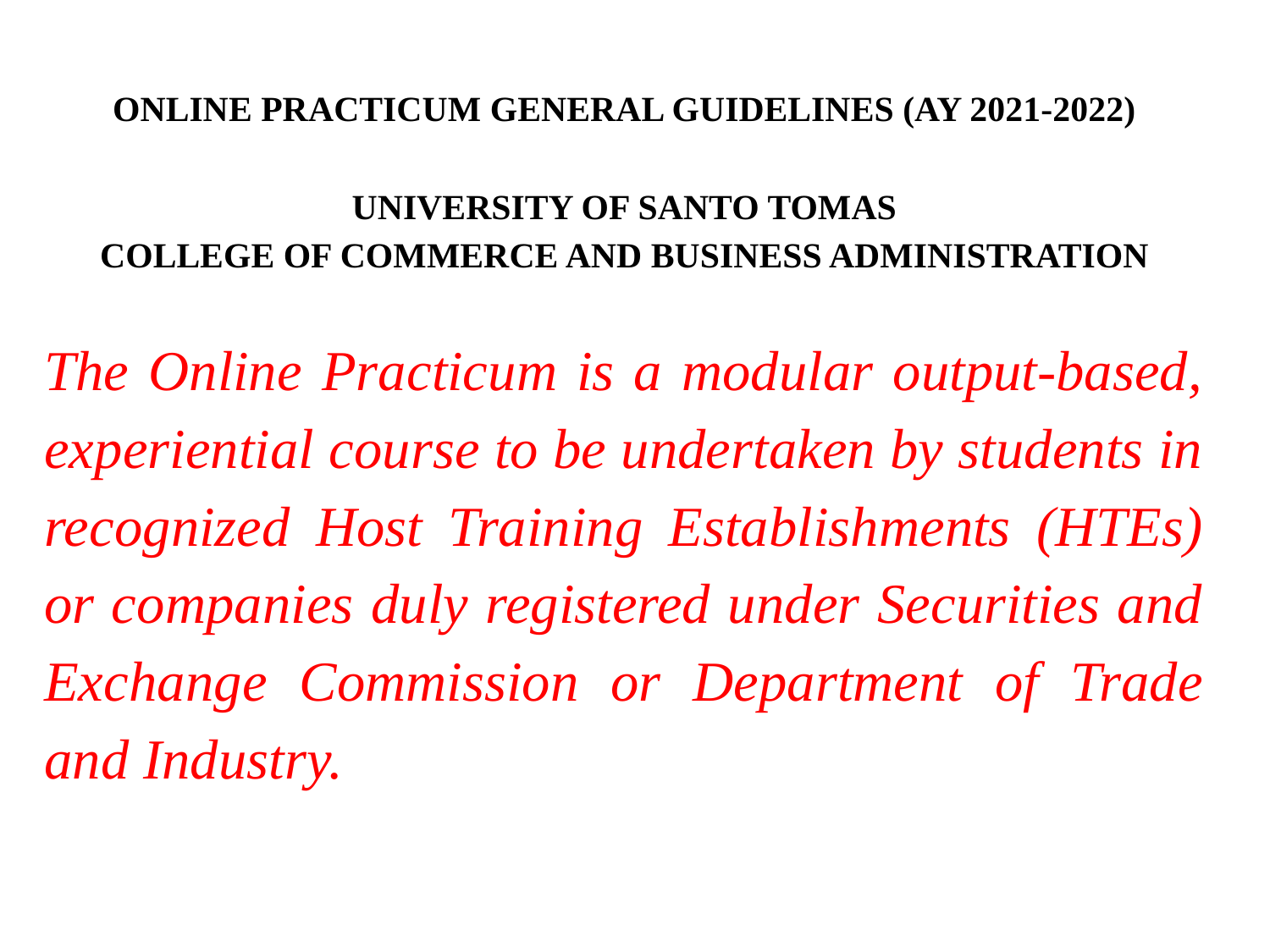

ONLINE PRACTICUM GENERAL GUIDELINES (AY 2021-2022)

UNIVERSITY OF SANTO TOMAS
COLLEGE OF COMMERCE AND BUSINESS ADMINISTRATION

The Online Practicum is a modular output-based, experiential course to be undertaken by students in recognized Host Training Establishments (HTEs) or companies duly registered under Securities and Exchange Commission or Department of Trade and Industry.